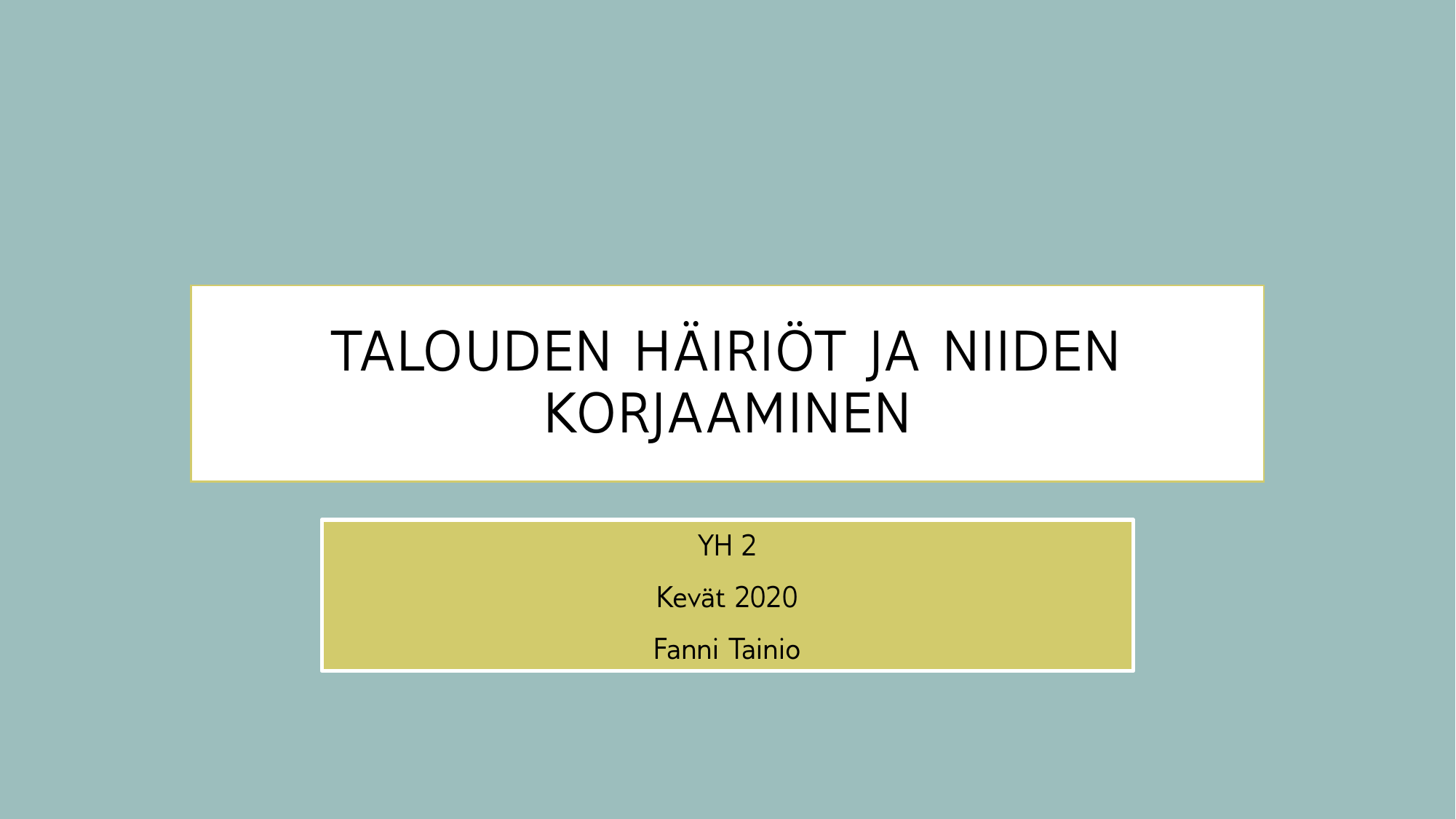

# Talouden häiriöt ja niiden korjaaminen
YH 2
Kevät 2020
Fanni Tainio